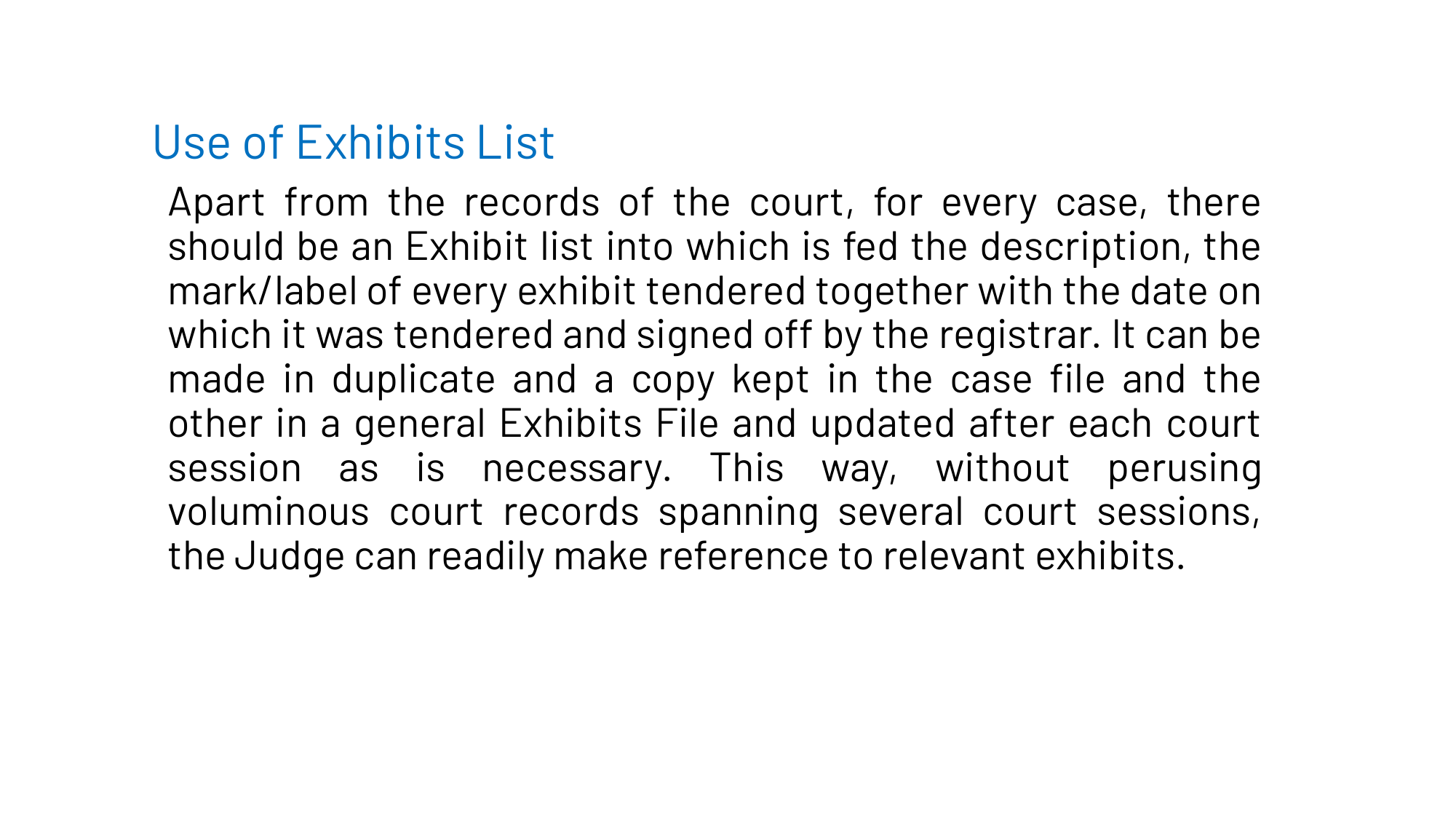

# Use of Exhibits List
Apart from the records of the court, for every case, there should be an Exhibit list into which is fed the description, the mark/label of every exhibit tendered together with the date on which it was tendered and signed off by the registrar. It can be made in duplicate and a copy kept in the case file and the other in a general Exhibits File and updated after each court session as is necessary. This way, without perusing voluminous court records spanning several court sessions, the Judge can readily make reference to relevant exhibits.